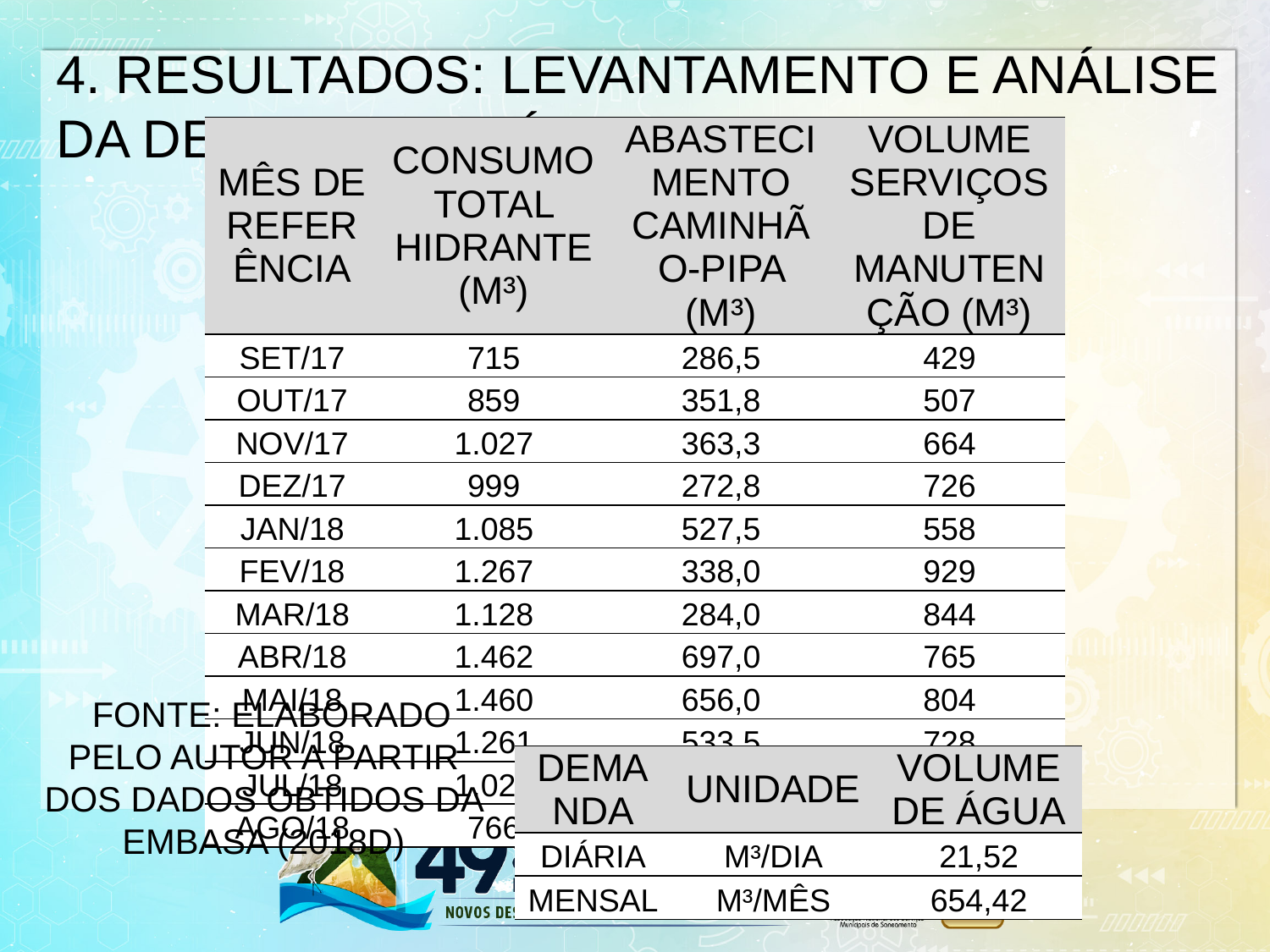

4. RESULTADOS: Levantamento e análise da demanda de água
| Mês de referência | Consumo total hidrante (m³) | Abastecimento caminhão-pipa (m³) | Volume serviços de manutenção (m³) |
| --- | --- | --- | --- |
| set/17 | 715 | 286,5 | 429 |
| out/17 | 859 | 351,8 | 507 |
| nov/17 | 1.027 | 363,3 | 664 |
| dez/17 | 999 | 272,8 | 726 |
| jan/18 | 1.085 | 527,5 | 558 |
| fev/18 | 1.267 | 338,0 | 929 |
| mar/18 | 1.128 | 284,0 | 844 |
| abr/18 | 1.462 | 697,0 | 765 |
| mai/18 | 1.460 | 656,0 | 804 |
| jun/18 | 1.261 | 533,5 | 728 |
| jul/18 | 1.025 | 582,0 | 443 |
| ago/18 | 766 | 310,5 | 456 |
  Fonte: elaborado pelo autor a partir dos dados obtidos da Embasa (2018d)
| Demanda | Unidade | Volume de água |
| --- | --- | --- |
| Diária | m³/dia | 21,52 |
| Mensal | m³/mês | 654,42 |